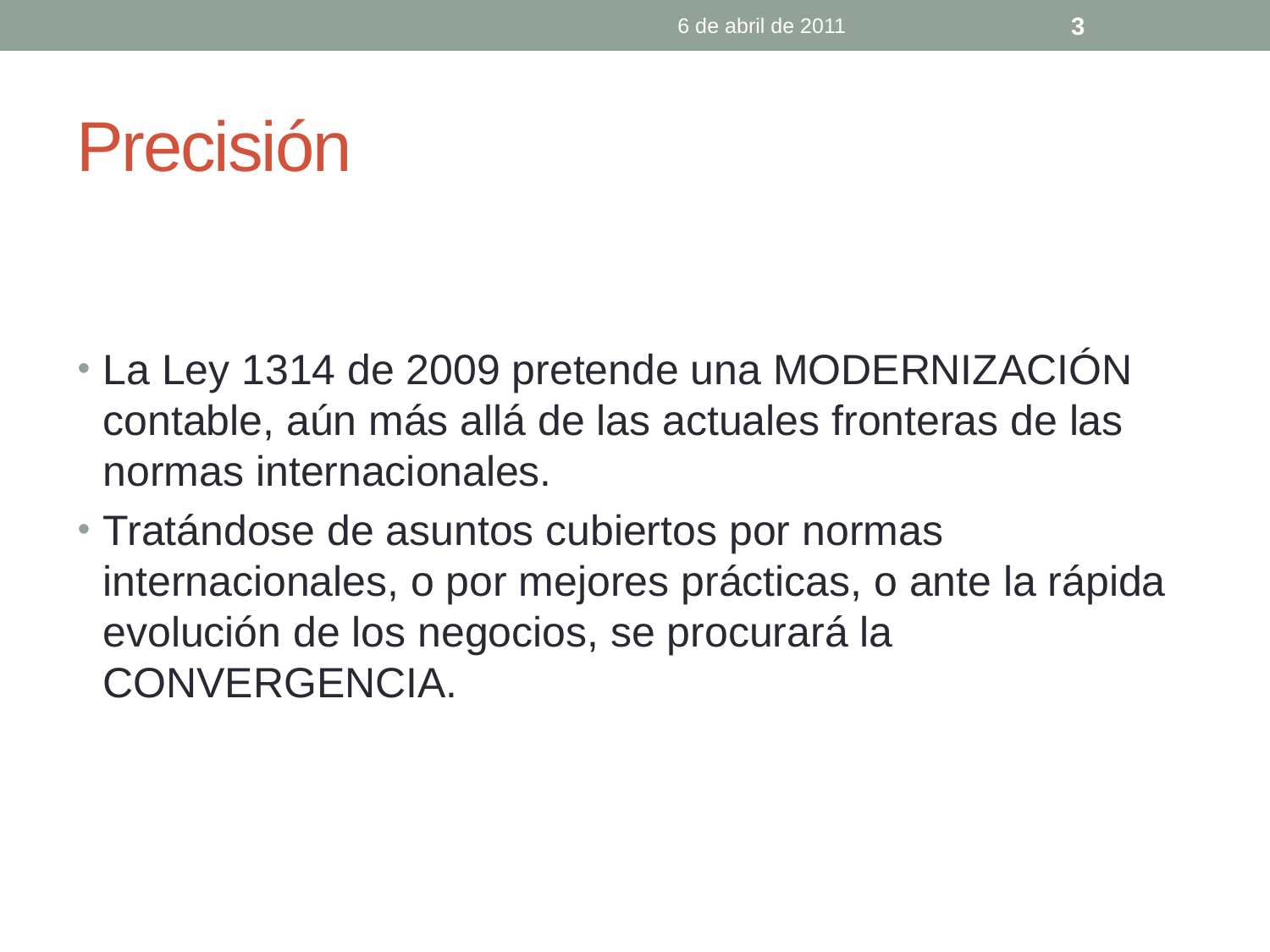

6 de abril de 2011
3
# Precisión
La Ley 1314 de 2009 pretende una MODERNIZACIÓN contable, aún más allá de las actuales fronteras de las normas internacionales.
Tratándose de asuntos cubiertos por normas internacionales, o por mejores prácticas, o ante la rápida evolución de los negocios, se procurará la CONVERGENCIA.